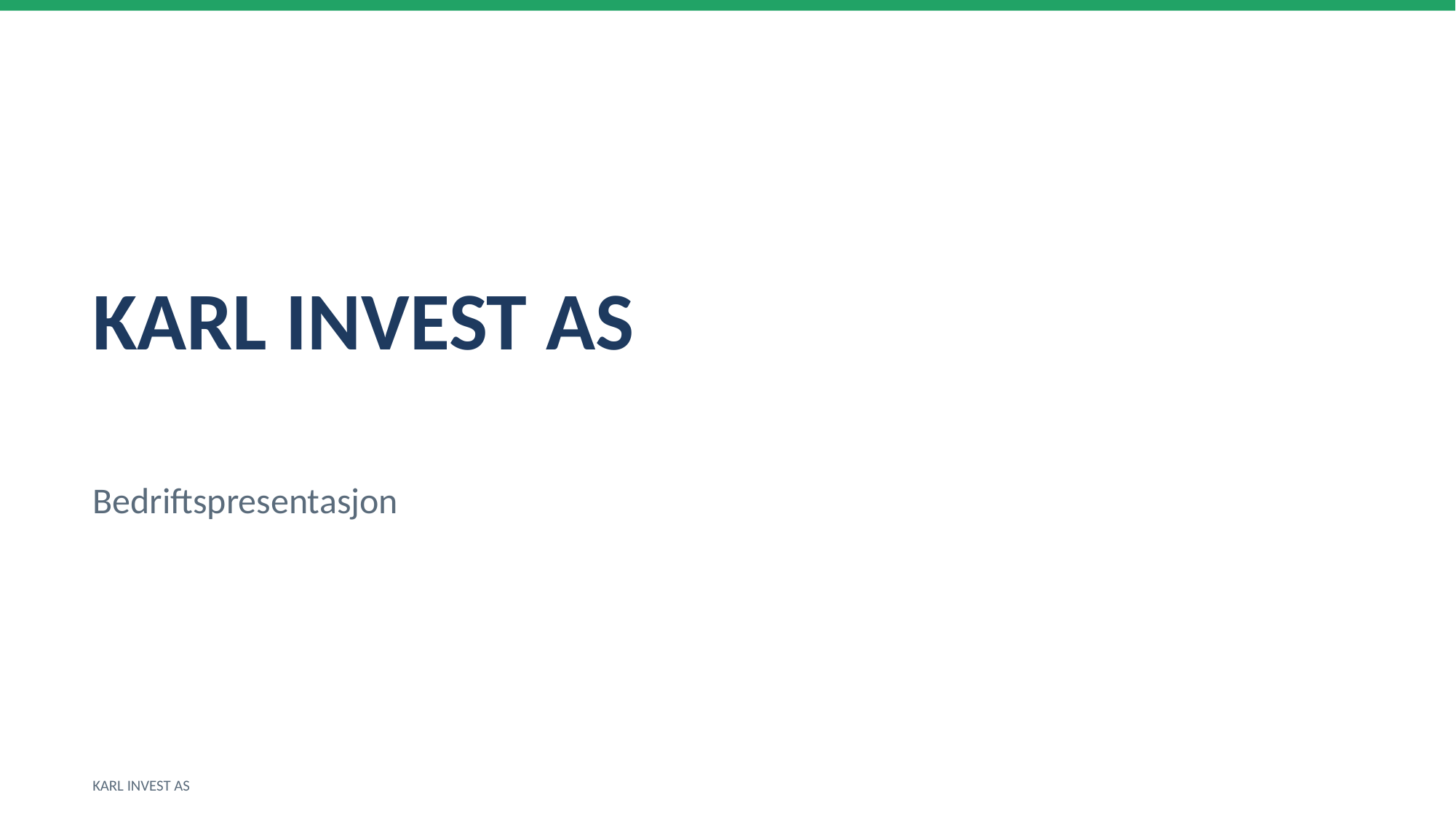

KARL INVEST AS
Bedriftspresentasjon
KARL INVEST AS